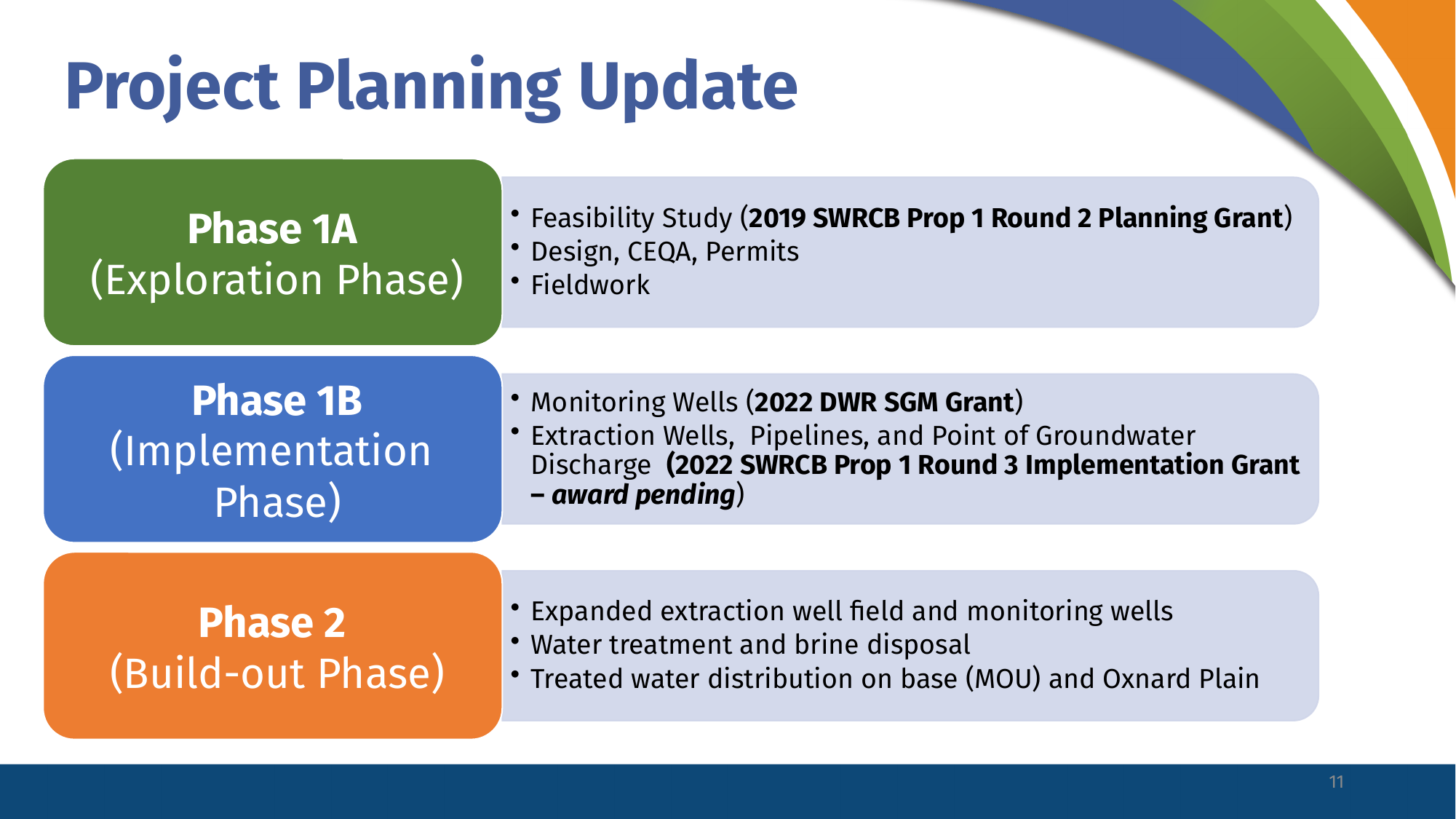

# Project Planning Update
Feasibility Study (2019 SWRCB Prop 1 Round 2 Planning Grant)
Design, CEQA, Permits
Fieldwork
Phase 1A
(Exploration Phase)
Monitoring Wells (2022 DWR SGM Grant)
Extraction Wells,  Pipelines, and Point of Groundwater Discharge  (2022 SWRCB Prop 1 Round 3 Implementation Grant – award pending)
Phase 1B (Implementation  Phase)
Expanded extraction well field and monitoring wells
Water treatment and brine disposal
Treated water distribution on base (MOU) and Oxnard Plain
Phase 2
(Build-out Phase)
11